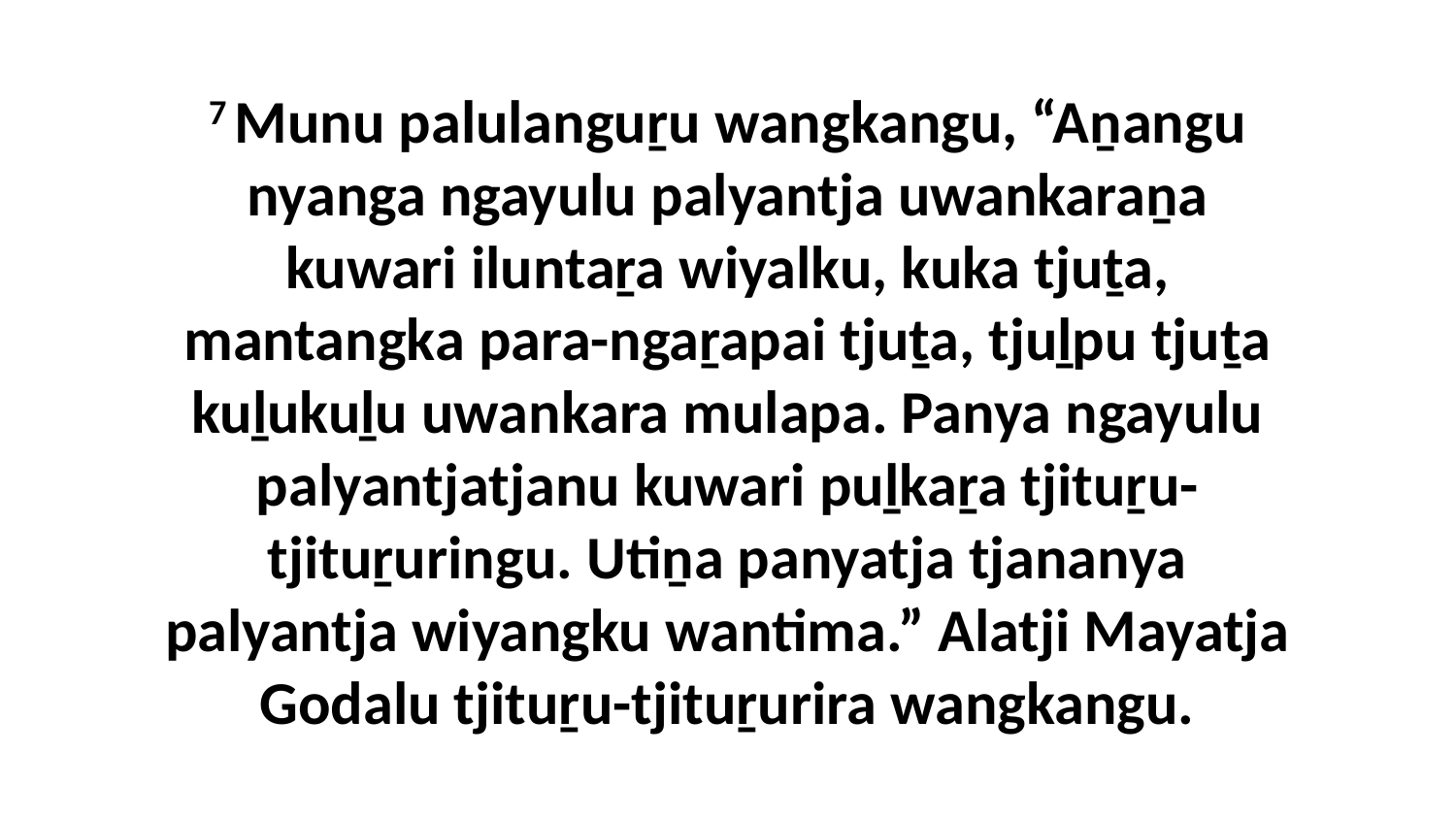

7 Munu palulanguṟu wangkangu, “Aṉangu nyanga ngayulu palyantja uwankaraṉa kuwari iluntaṟa wiyalku, kuka tjuṯa, mantangka para-ngaṟapai tjuṯa, tjuḻpu tjuṯa kuḻukuḻu uwankara mulapa. Panya ngayulu palyantjatjanu kuwari puḻkaṟa tjituṟu-tjituṟuringu. Utiṉa panyatja tjananya palyantja wiyangku wantima.” Alatji Mayatja Godalu tjituṟu-tjituṟurira wangkangu.